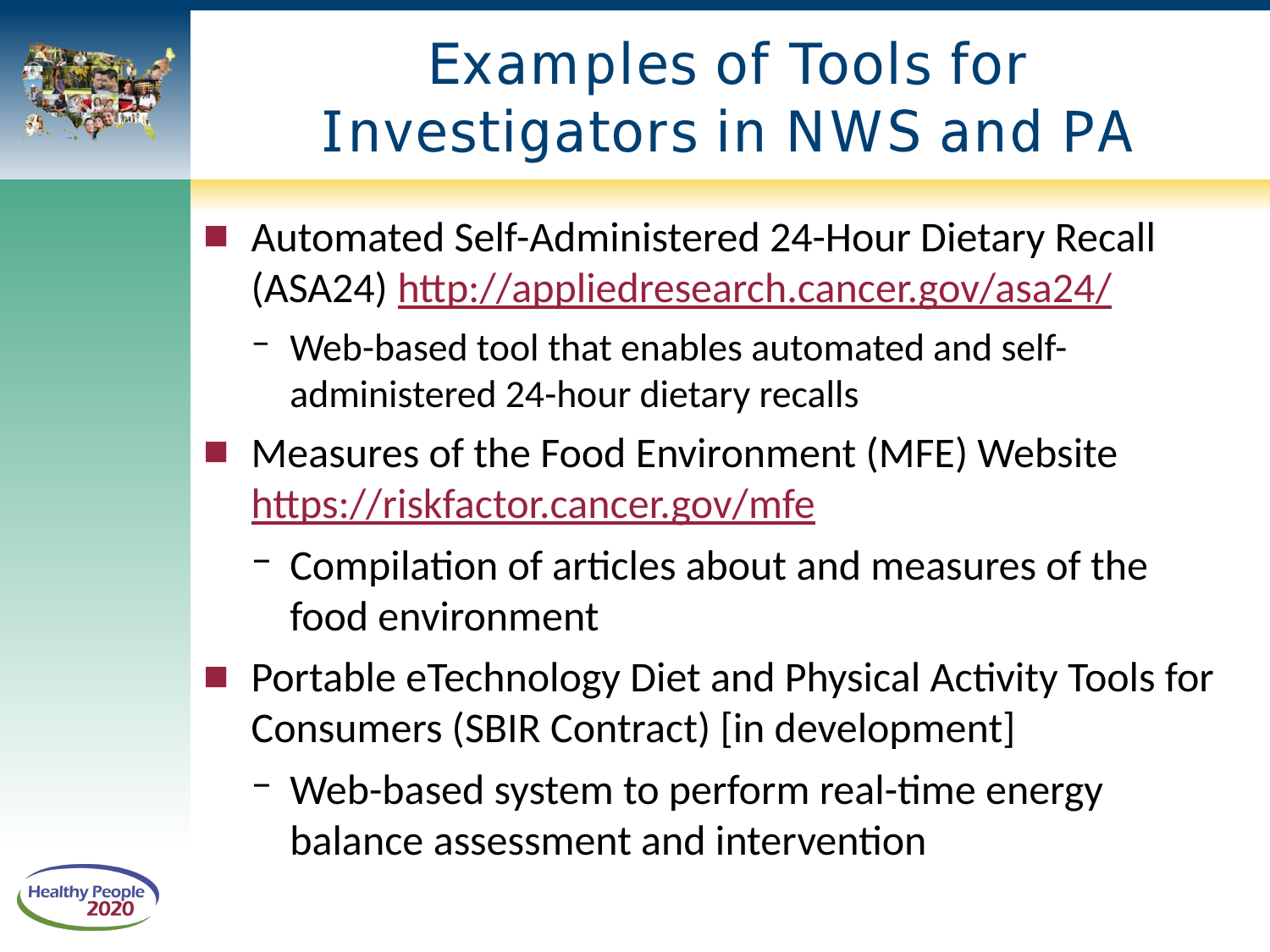

# Examples of Tools for Investigators in NWS and PA
Automated Self-Administered 24-Hour Dietary Recall (ASA24) http://appliedresearch.cancer.gov/asa24/
Web-based tool that enables automated and self-administered 24-hour dietary recalls
Measures of the Food Environment (MFE) Website https://riskfactor.cancer.gov/mfe
Compilation of articles about and measures of the food environment
Portable eTechnology Diet and Physical Activity Tools for Consumers (SBIR Contract) [in development]
Web-based system to perform real-time energy balance assessment and intervention